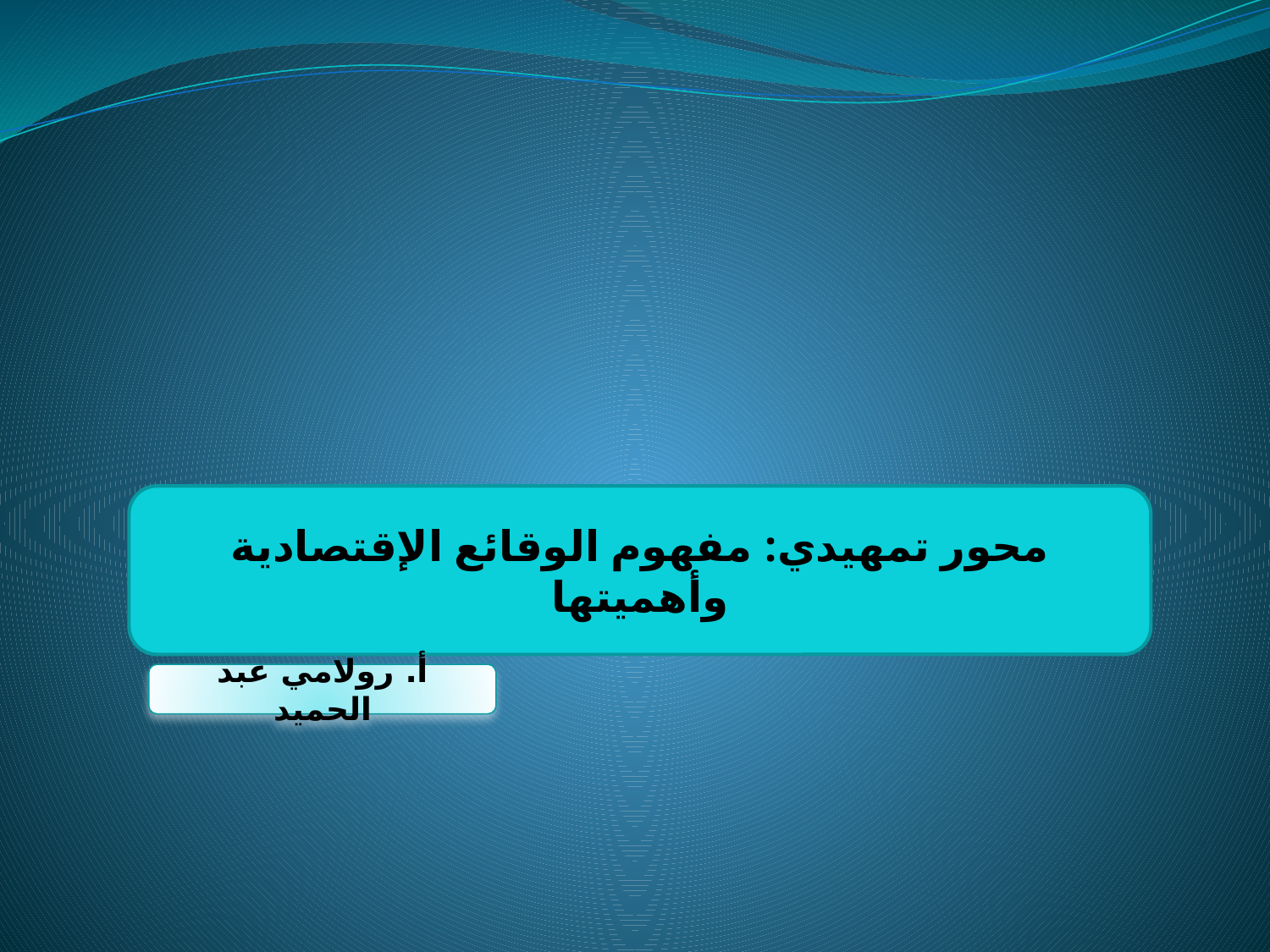

محور تمهيدي: مفهوم الوقائع الإقتصادية وأهميتها
أ. رولامي عبد الحميد